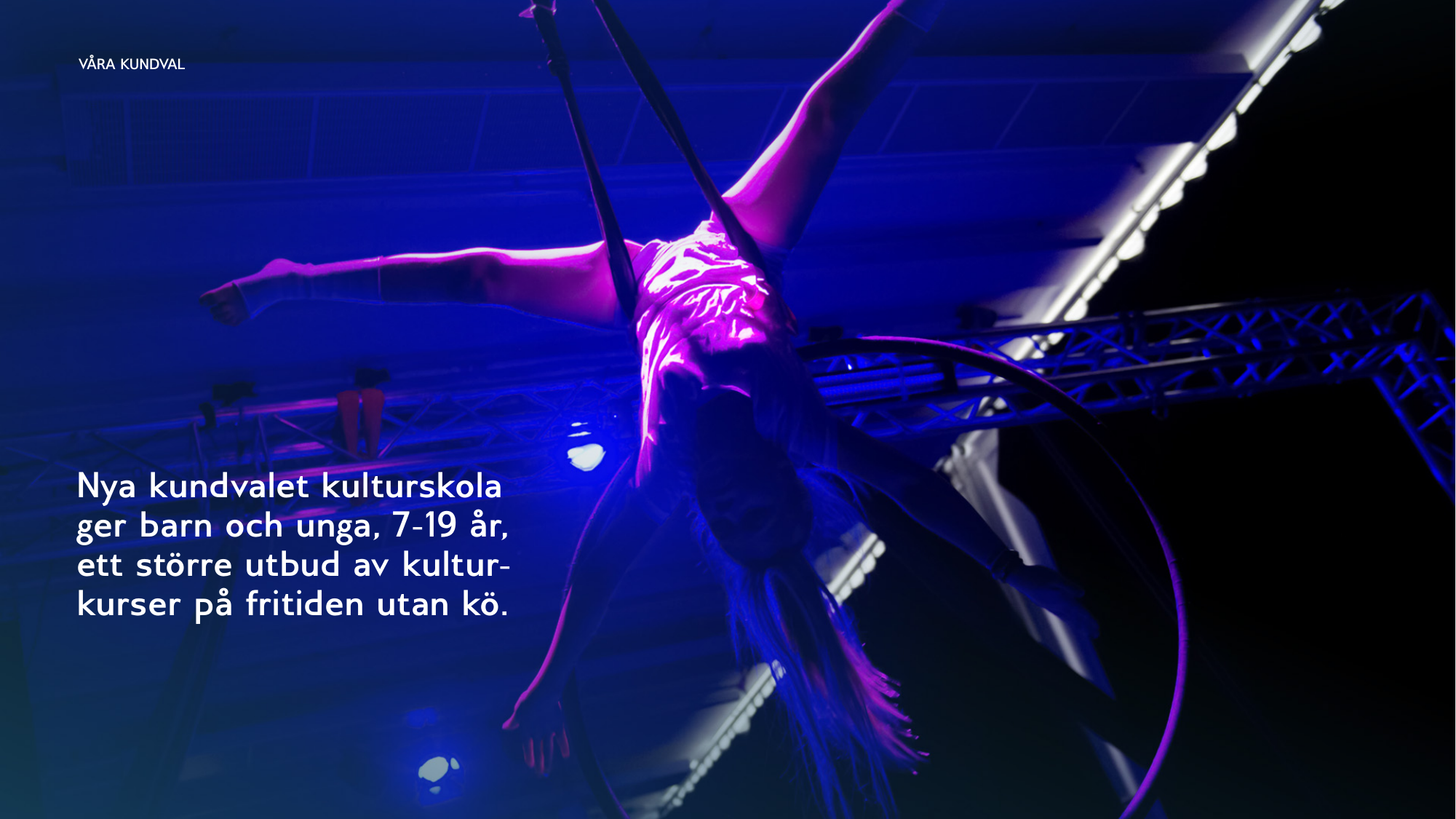

Våra kundval
# Nya kundvalet kulturskola ger barn och unga, 7-19 år, ett större utbud av kultur- kurser på fritiden utan kö.